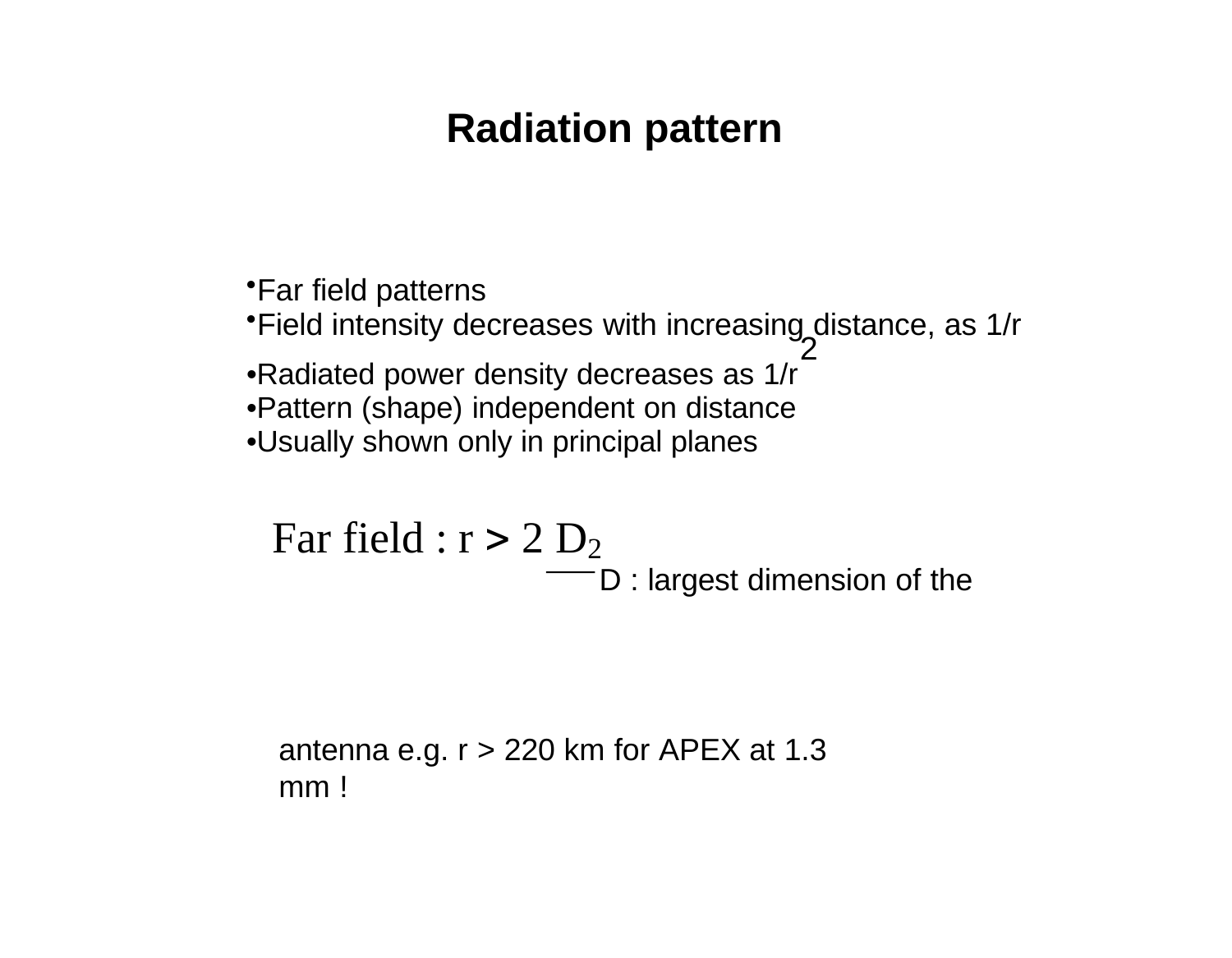

# Radiation pattern
Far field patterns
Field intensity decreases with increasing distance, as 1/r
2
•Radiated power density decreases as 1/r
•Pattern (shape) independent on distance
•Usually shown only in principal planes
Far field : r > 2 D2
D : largest dimension of the

antenna e.g. r > 220 km for APEX at 1.3 mm !